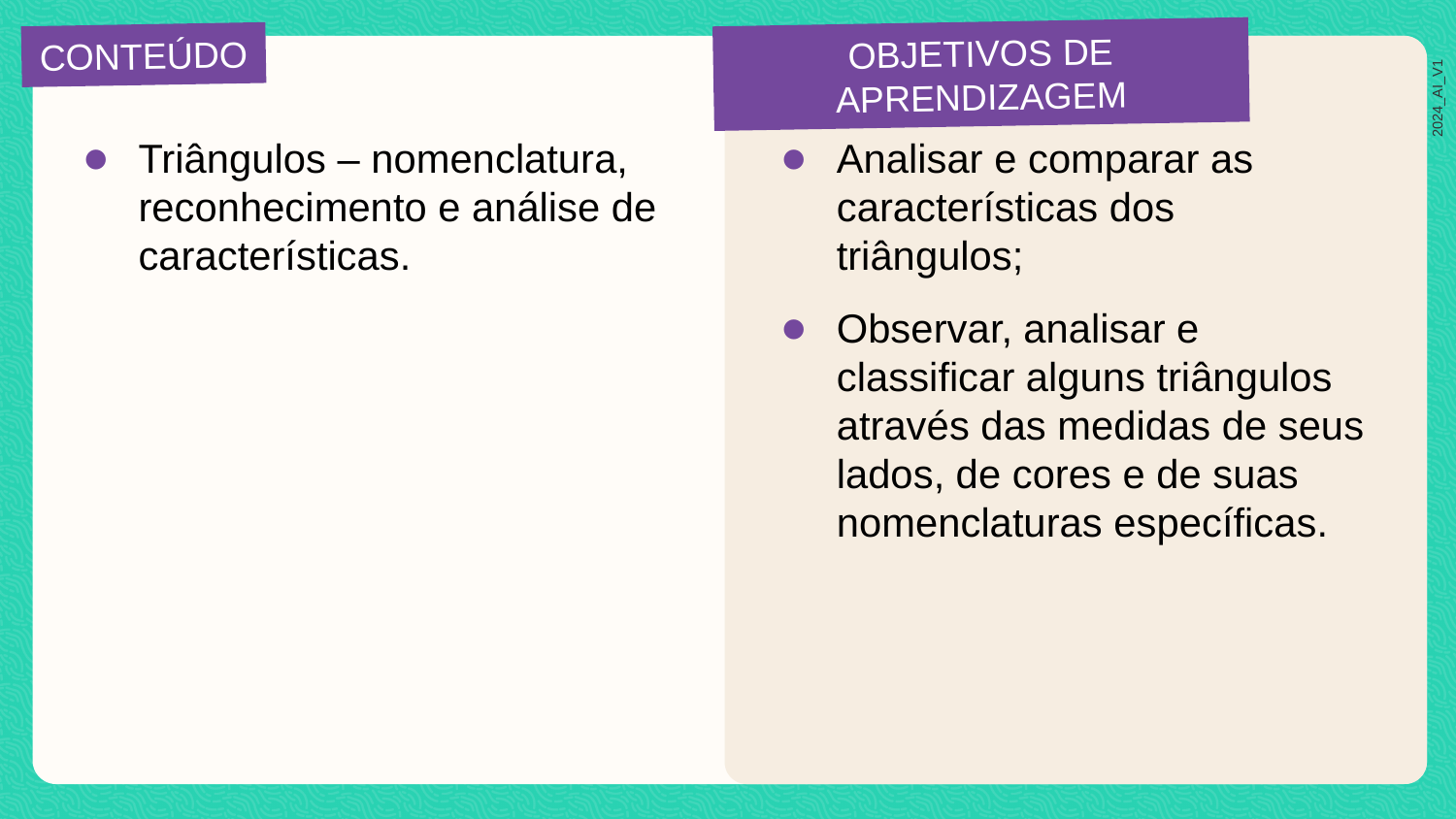

Triângulos – nomenclatura, reconhecimento e análise de características.

Analisar e comparar as características dos triângulos;
Observar, analisar e classificar alguns triângulos através das medidas de seus lados, de cores e de suas nomenclaturas específicas.